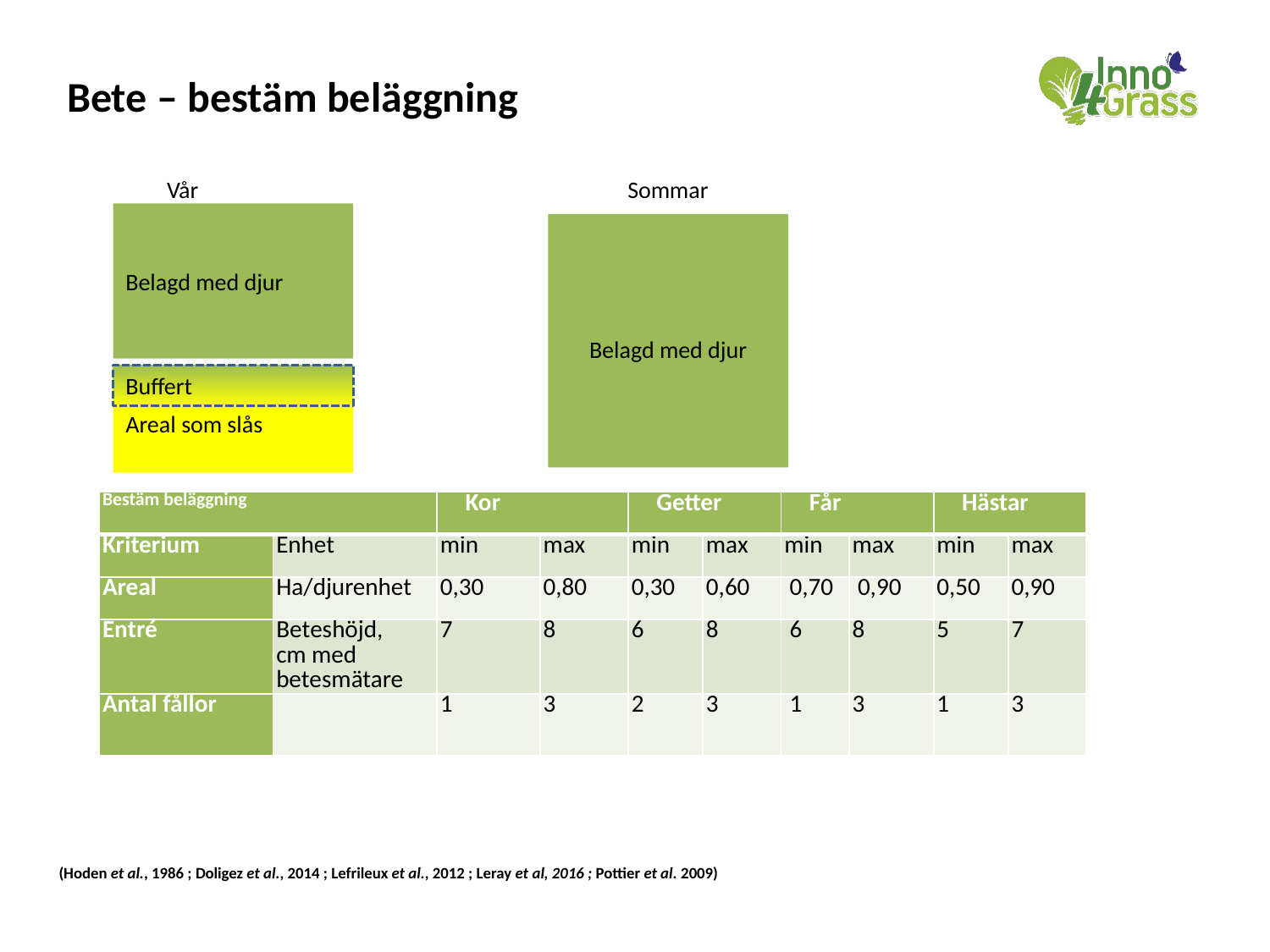

Bete – bestäm beläggning
Vår
Sommar

Belagd med djur

Belagd med djur

Buffert
Areal som slås

| Bestäm beläggning |  | Kor |  | Getter |  | Får |  | Hästar |  |
| --- | --- | --- | --- | --- | --- | --- | --- | --- | --- |
| Kriterium | Enhet | min | max | min | max | min | max | min | max |
| Areal | Ha/djurenhet | 0,30 | 0,80 | 0,30 | 0,60 | 0,70 | 0,90 | 0,50 | 0,90 |
| Entré | Beteshöjd, cm med betesmätare | 7 | 8 | 6 | 8 | 6 | 8 | 5 | 7 |
| Antal fållor |  | 1 | 3 | 2 | 3 | 1 | 3 | 1 | 3 |
(Hoden et al., 1986 ; Doligez et al., 2014 ; Lefrileux et al., 2012 ; Leray et al, 2016 ; Pottier et al. 2009)